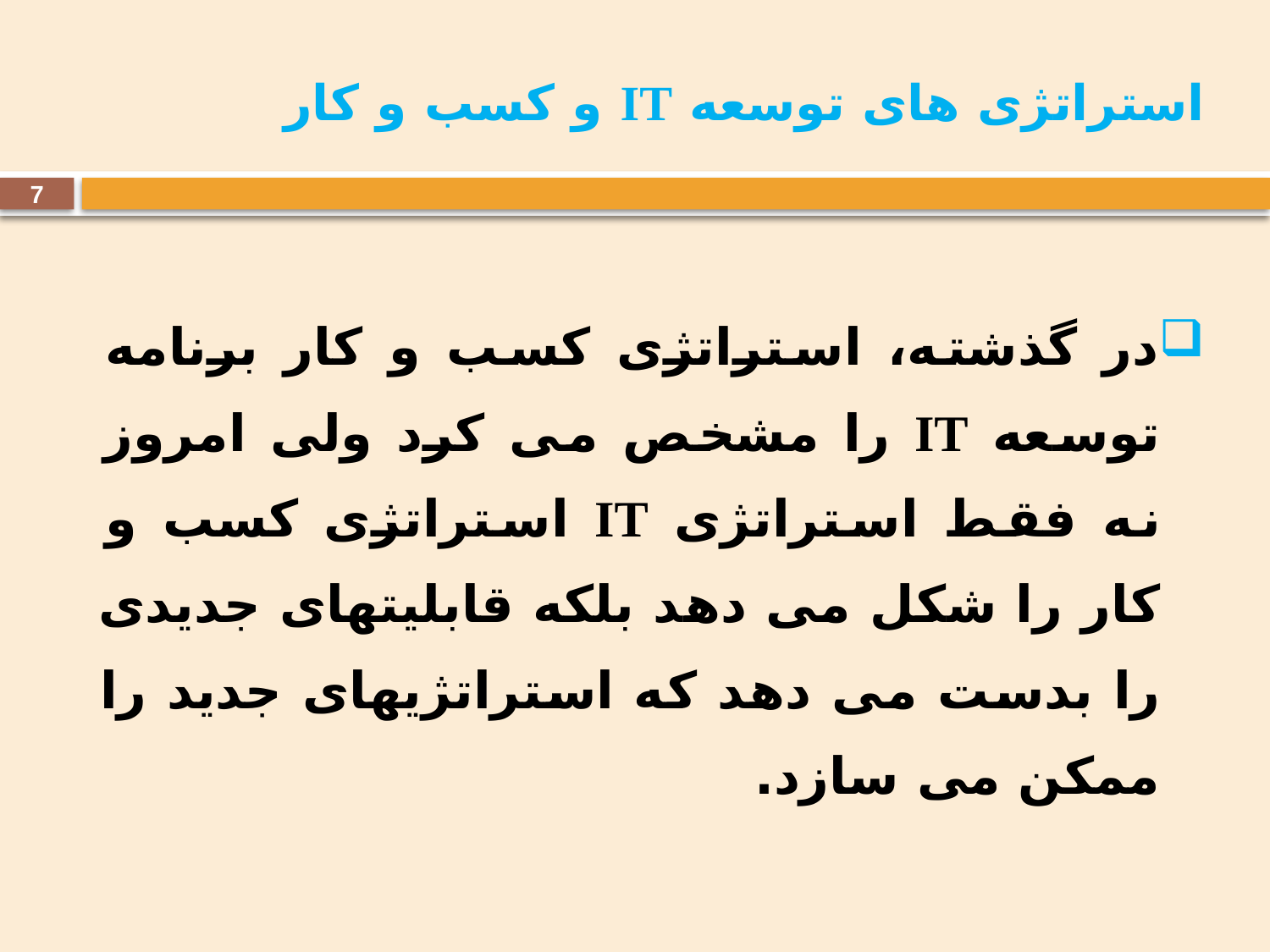

# استراتژی های توسعه IT و کسب و کار
7

در گذشته، استراتژی کسب و کار برنامه توسعه IT را مشخص می کرد ولی امروز نه فقط استراتژی IT استراتژی کسب و کار را شکل می دهد بلکه قابلیتهای جدیدی را بدست می دهد که استراتژیهای جدید را ممکن می سازد.